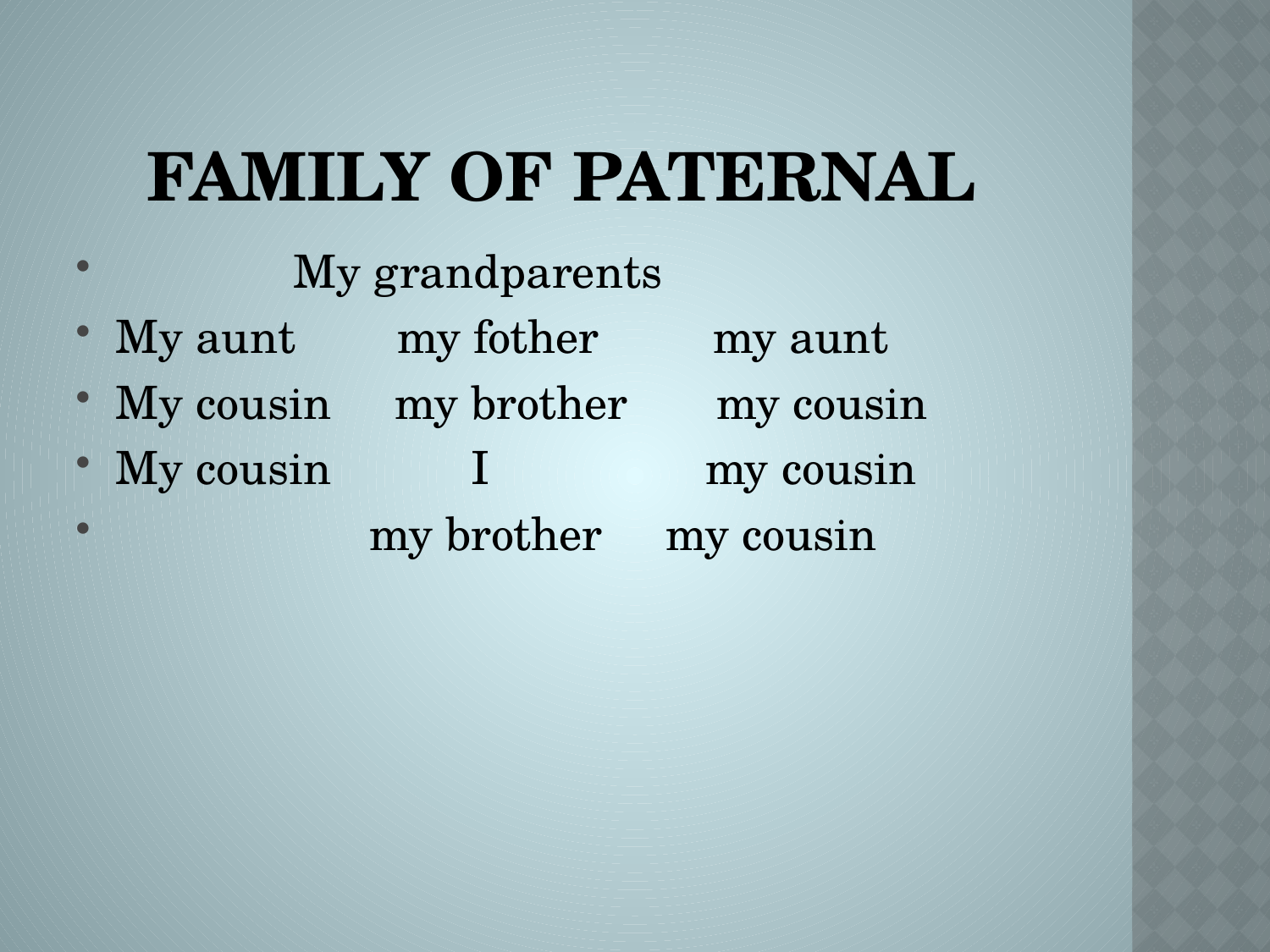

# Family of paternal
              My grandparents
My aunt        my fother         my aunt
My cousin     my brother       my cousin
My cousin           I                 my cousin
                    my brother     my cousin